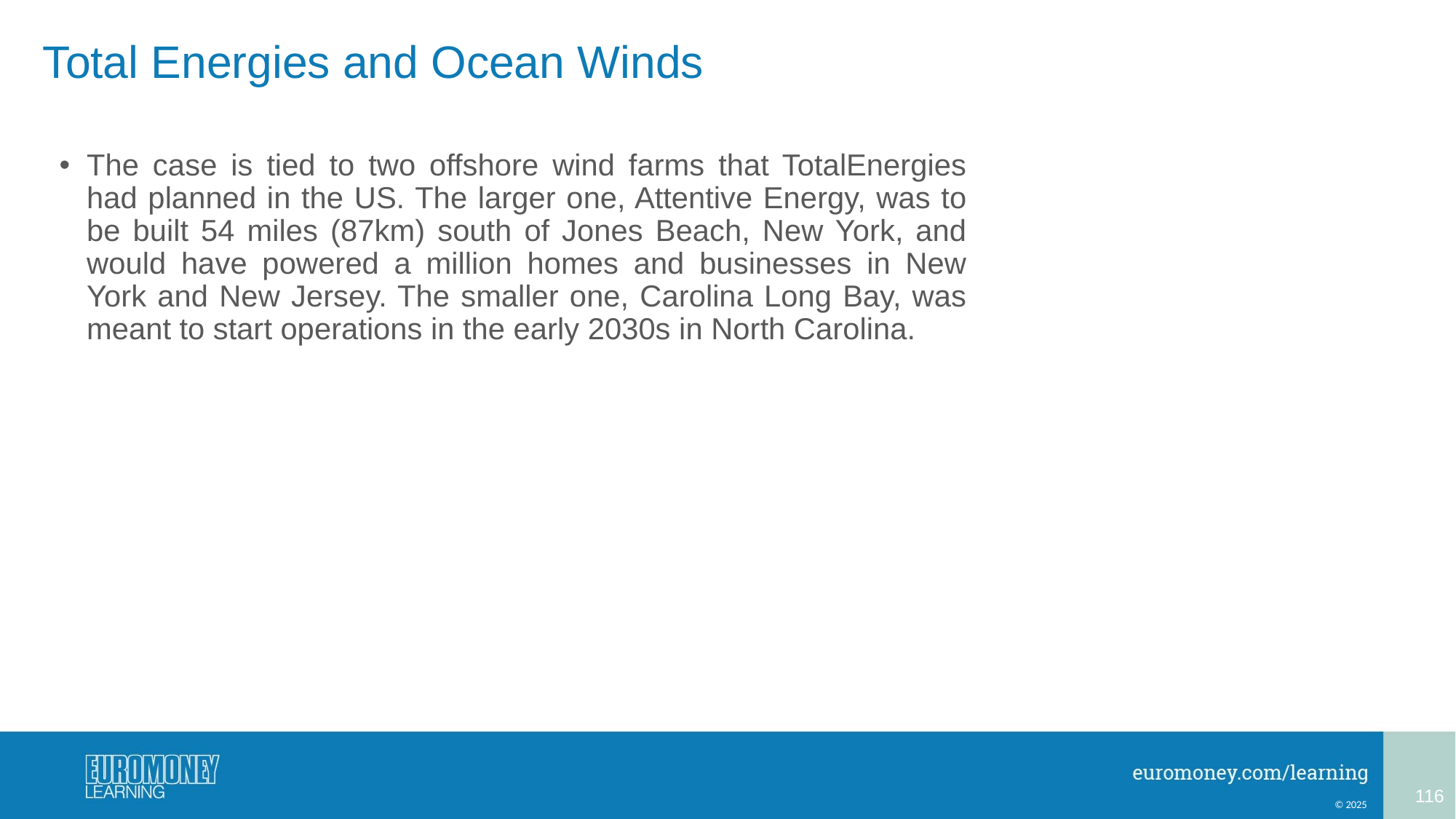

# Total Energies and Ocean Winds
The case is tied to two offshore wind farms that TotalEnergies had planned in the US. The larger one, Attentive Energy, was to be built 54 miles (87km) south of Jones Beach, New York, and would have powered a million homes and businesses in New York and New Jersey. The smaller one, Carolina Long Bay, was meant to start operations in the early 2030s in North Carolina.
116